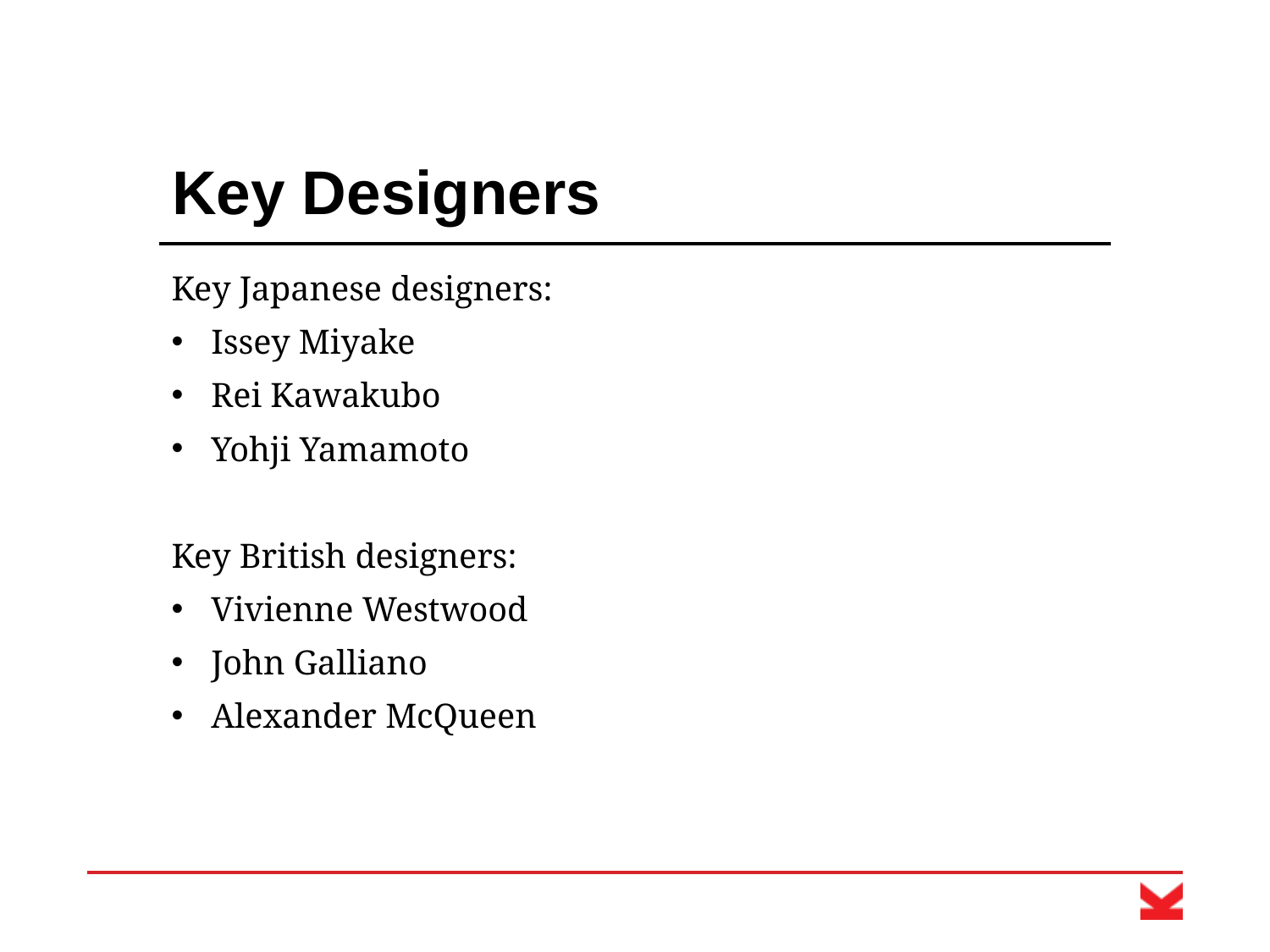

# Key Designers
Key Japanese designers:
Issey Miyake
Rei Kawakubo
Yohji Yamamoto

Key British designers:
Vivienne Westwood
John Galliano
Alexander McQueen